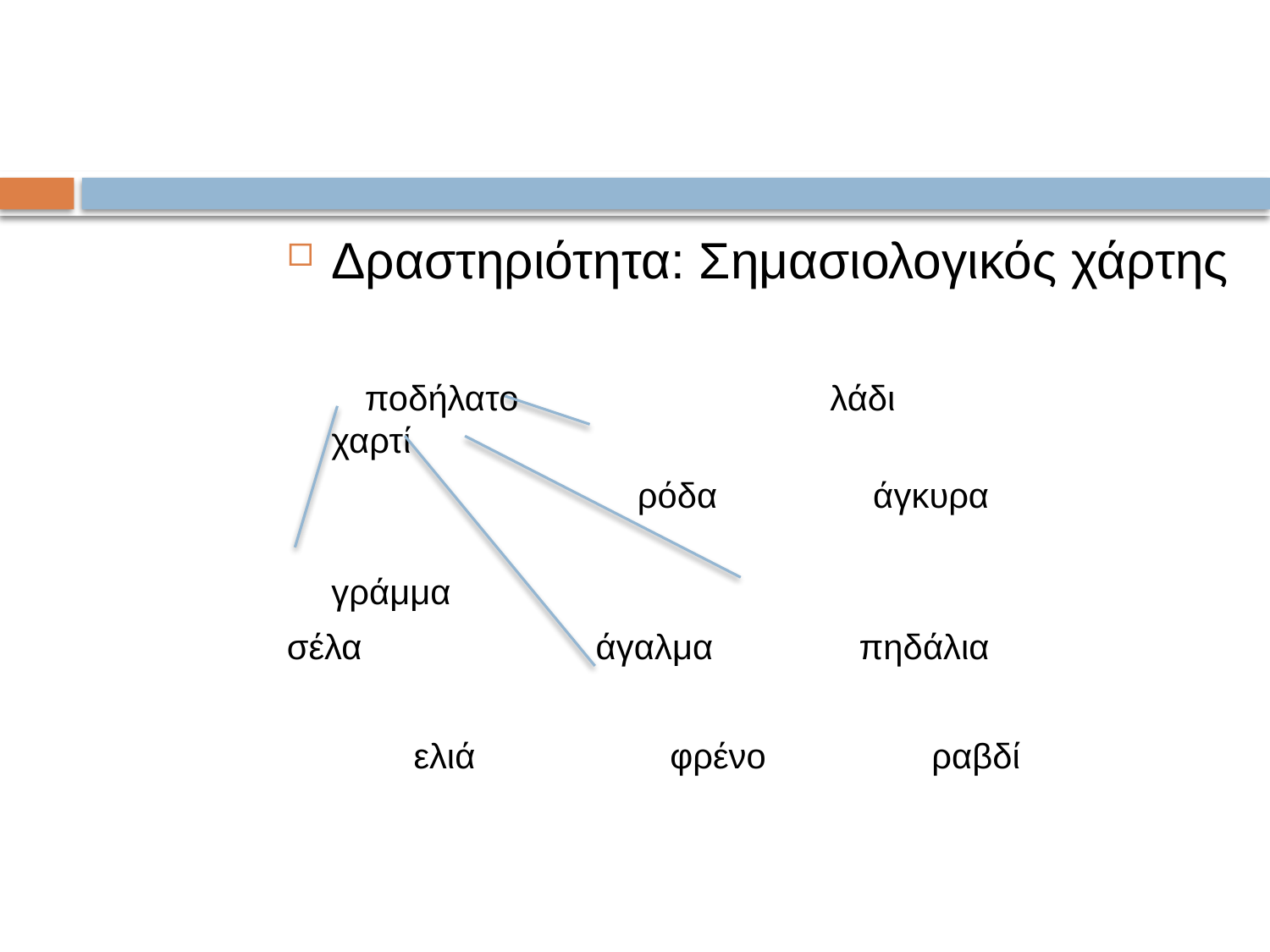

#
Δραστηριότητα: Σημασιολογικός χάρτης

        ποδήλατο                                λάδι                             χαρτί
                                    ρόδα                άγκυρα
                                                                                      γράμμα
σέλα                        άγαλμα               πηδάλια

             ελιά                    φρένο                 ραβδί